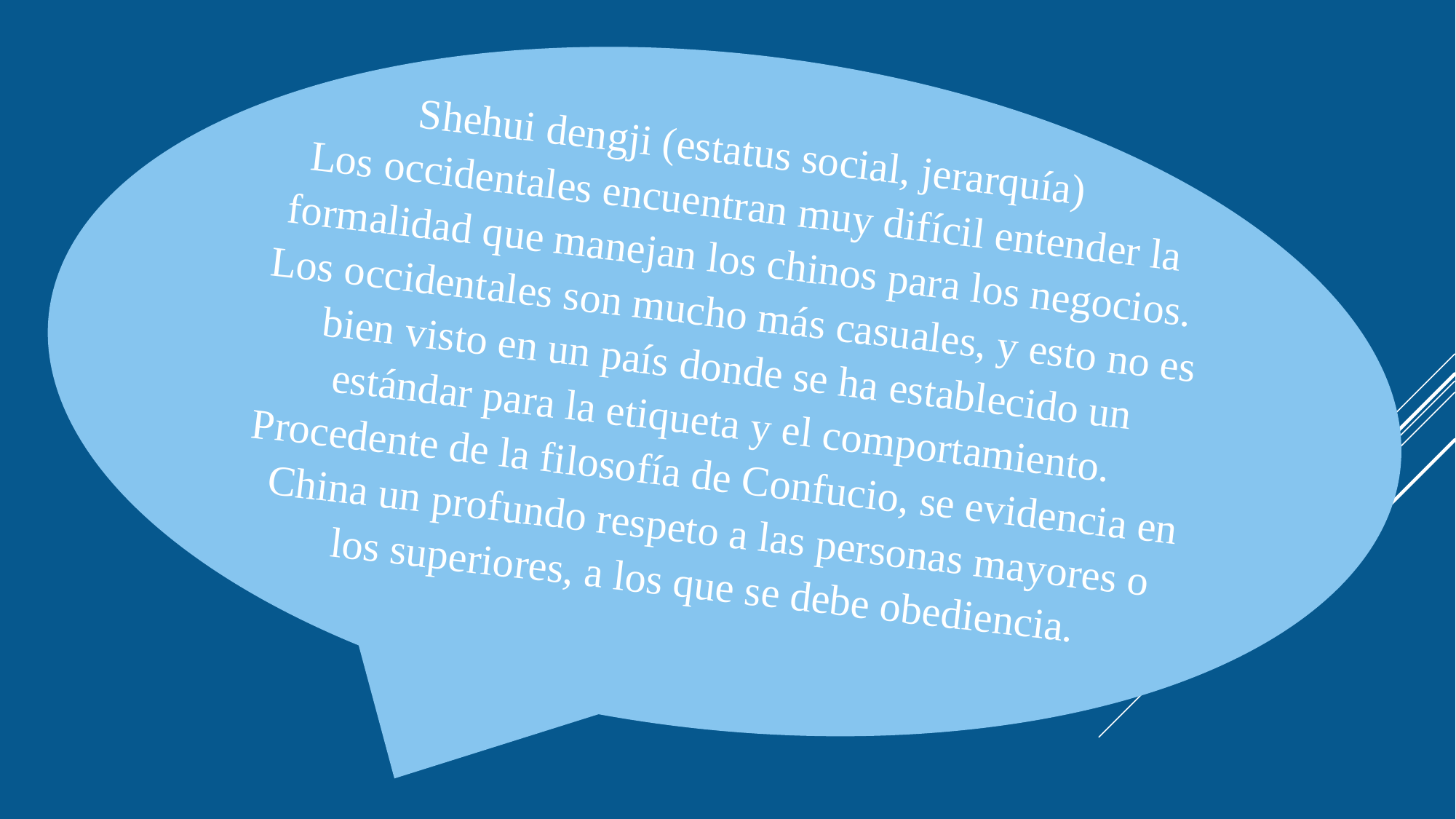

Shehui dengji (estatus social, jerarquía)
Los occidentales encuentran muy difícil entender la formalidad que manejan los chinos para los negocios. Los occidentales son mucho más casuales, y esto no es bien visto en un país donde se ha establecido un estándar para la etiqueta y el comportamiento. Procedente de la filosofía de Confucio, se evidencia en China un profundo respeto a las personas mayores o los superiores, a los que se debe obediencia.